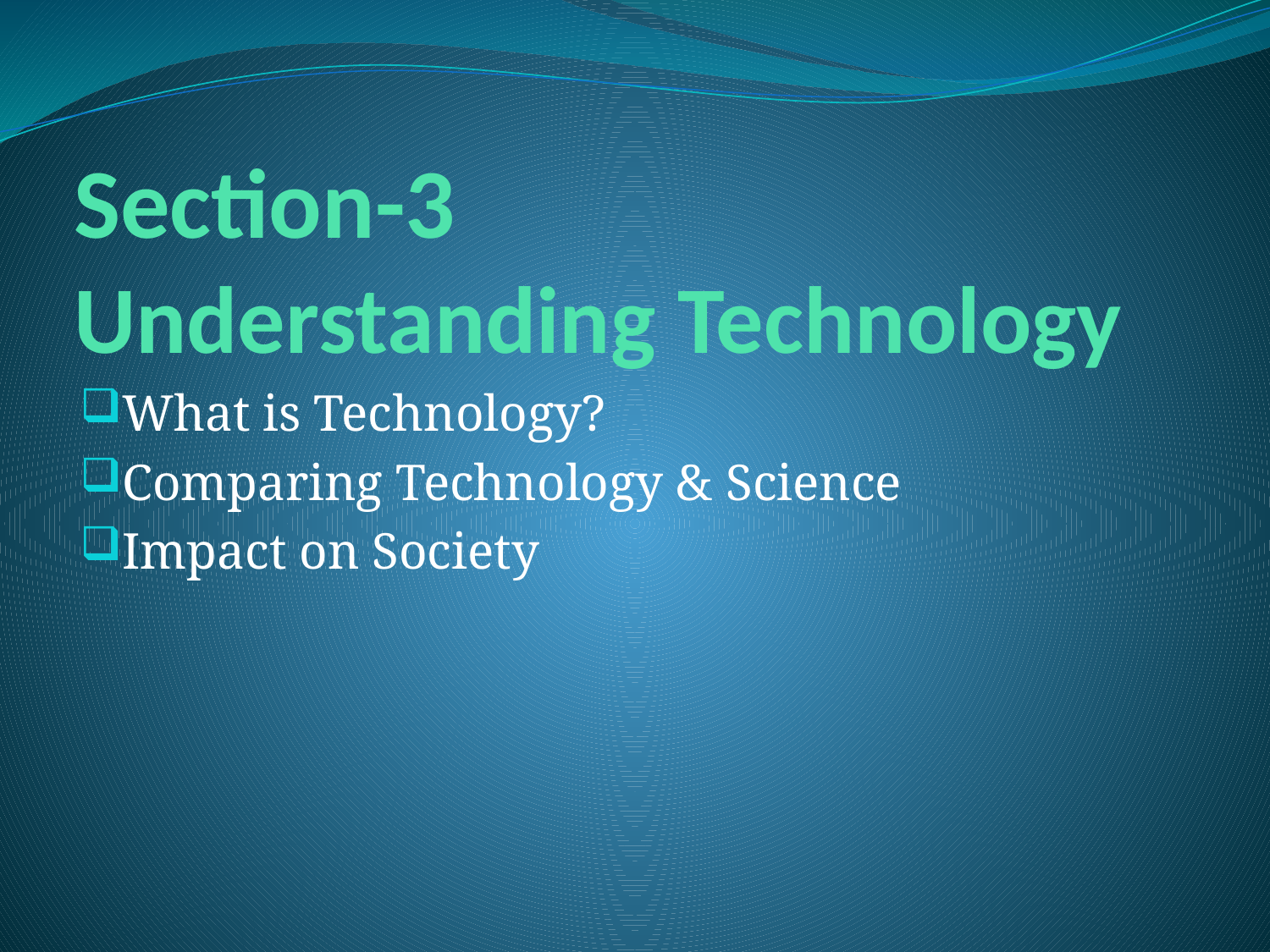

# Section-3 Understanding Technology
What is Technology?
Comparing Technology & Science
Impact on Society